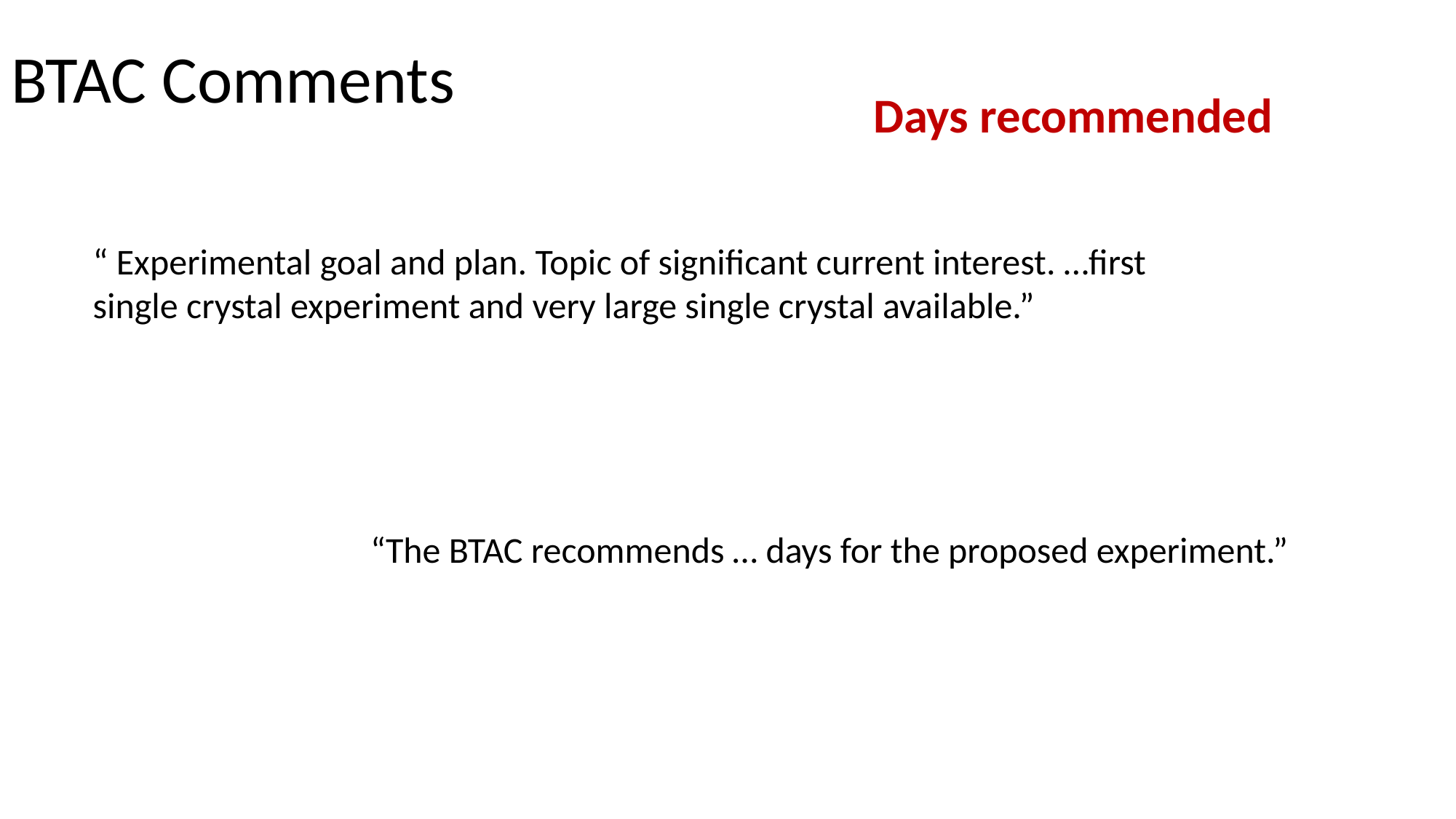

# BTAC Comments
Days recommended
“ Experimental goal and plan. Topic of significant current interest. …first single crystal experiment and very large single crystal available.”
“The BTAC recommends … days for the proposed experiment.”